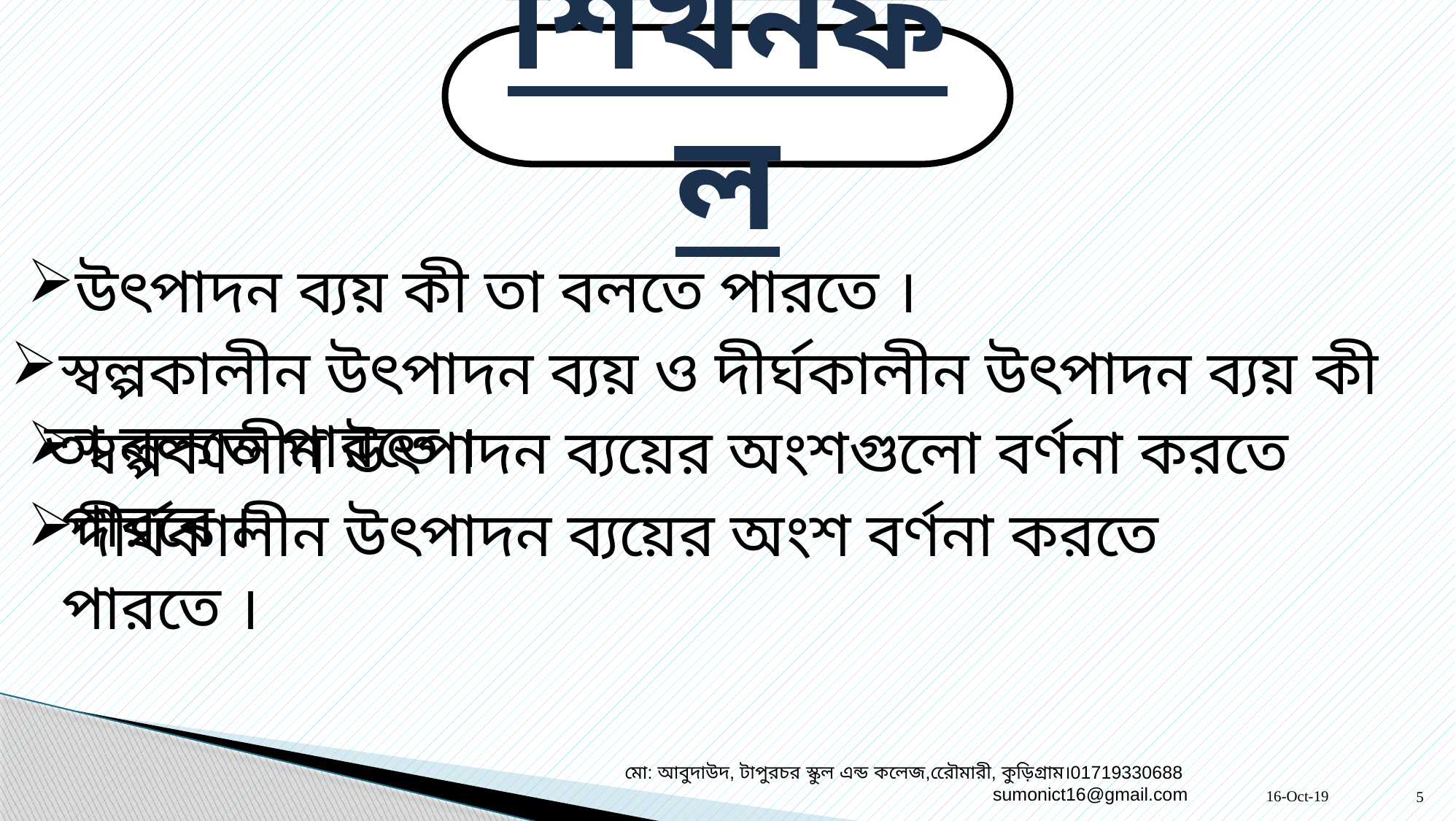

শিখনফল
উৎপাদন ব্যয় কী তা বলতে পারতে ।
স্বল্পকালীন উৎপাদন ব্যয় ও দীর্ঘকালীন উৎপাদন ব্যয় কী তা বলতে পারতে ।
স্বল্পকালীন উৎপাদন ব্যয়ের অংশগুলো বর্ণনা করতে পারবে ।
দীর্ঘকালীন উৎপাদন ব্যয়ের অংশ বর্ণনা করতে পারতে ।
মো: আবুদাউদ, টাপুরচর স্কুল এন্ড কলেজ,রেৌমারী, কুড়িগ্রাম।01719330688  sumonict16@gmail.com
16-Oct-19
5